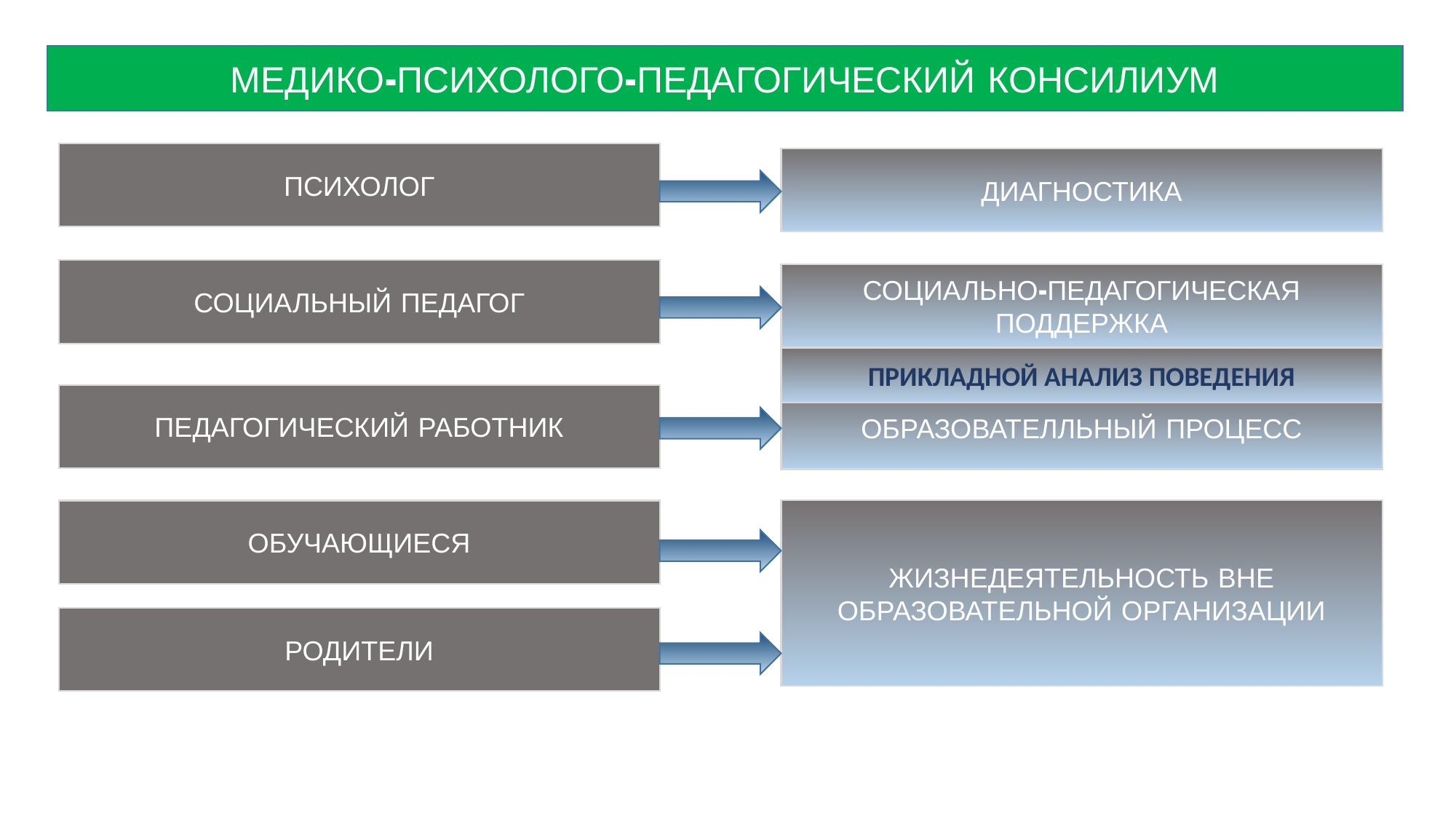

МЕДИКО-ПСИХОЛОГО-ПЕДАГОГИЧЕСКИЙ КОНСИЛИУМ
ПСИХОЛОГ
ДИАГНОСТИКА

СОЦИАЛЬНЫЙ ПЕДАГОГ
СОЦИАЛЬНО-ПЕДАГОГИЧЕСКАЯ ПОДДЕРЖКА

ПРИКЛАДНОЙ АНАЛИЗ ПОВЕДЕНИЯ
ПЕДАГОГИЧЕСКИЙ РАБОТНИК
ОБРАЗОВАТЕЛЛЬНЫЙ ПРОЦЕСС

ОБУЧАЮЩИЕСЯ
ЖИЗНЕДЕЯТЕЛЬНОСТЬ ВНЕ ОБРАЗОВАТЕЛЬНОЙ ОРГАНИЗАЦИИ

РОДИТЕЛИ